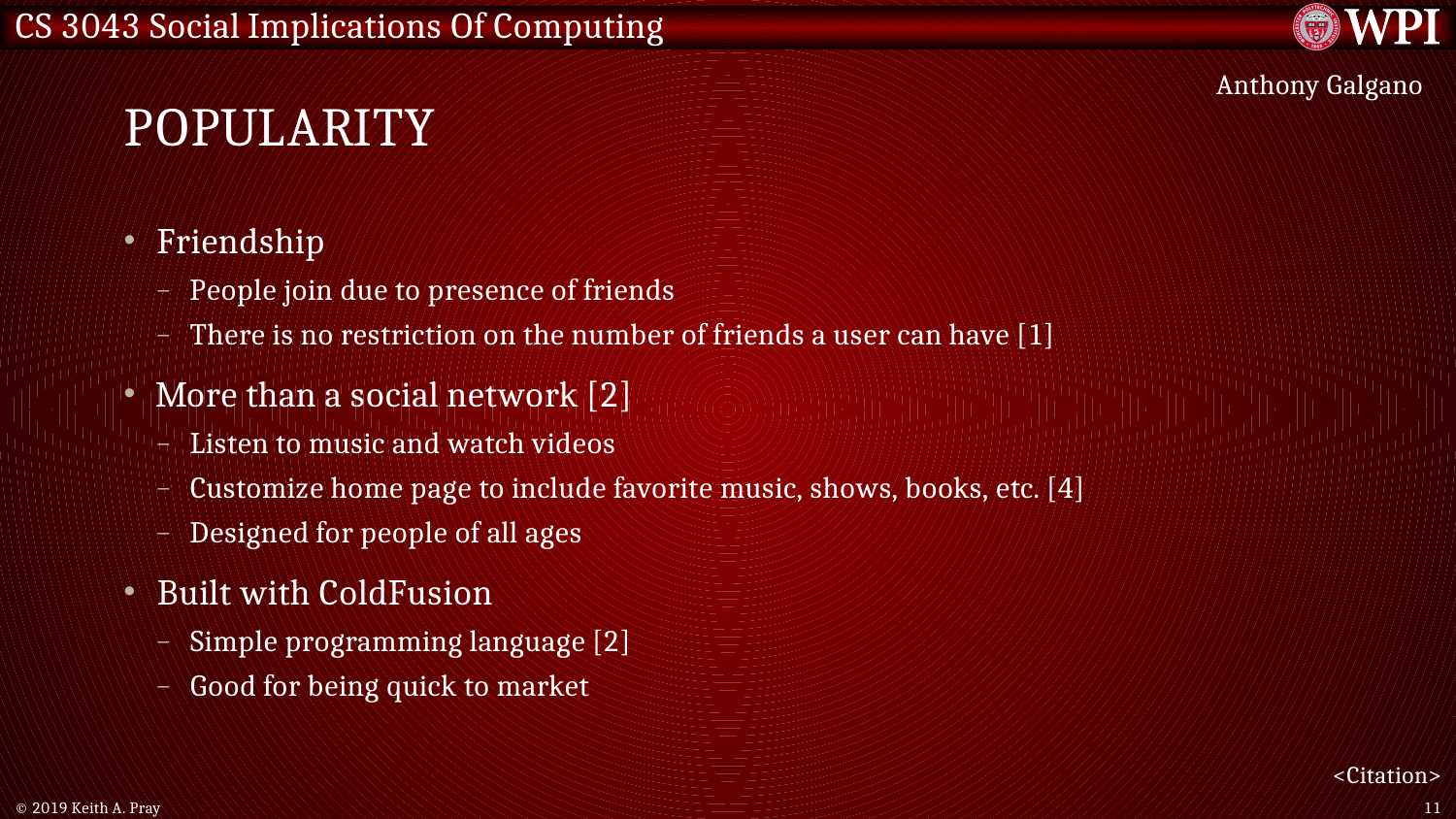

# Popularity
Anthony Galgano
Friendship
People join due to presence of friends
There is no restriction on the number of friends a user can have [1]
More than a social network [2]
Listen to music and watch videos
Customize home page to include favorite music, shows, books, etc. [4]
Designed for people of all ages
Built with ColdFusion
Simple programming language [2]
Good for being quick to market
<Citation>
© 2019 Keith A. Pray
11